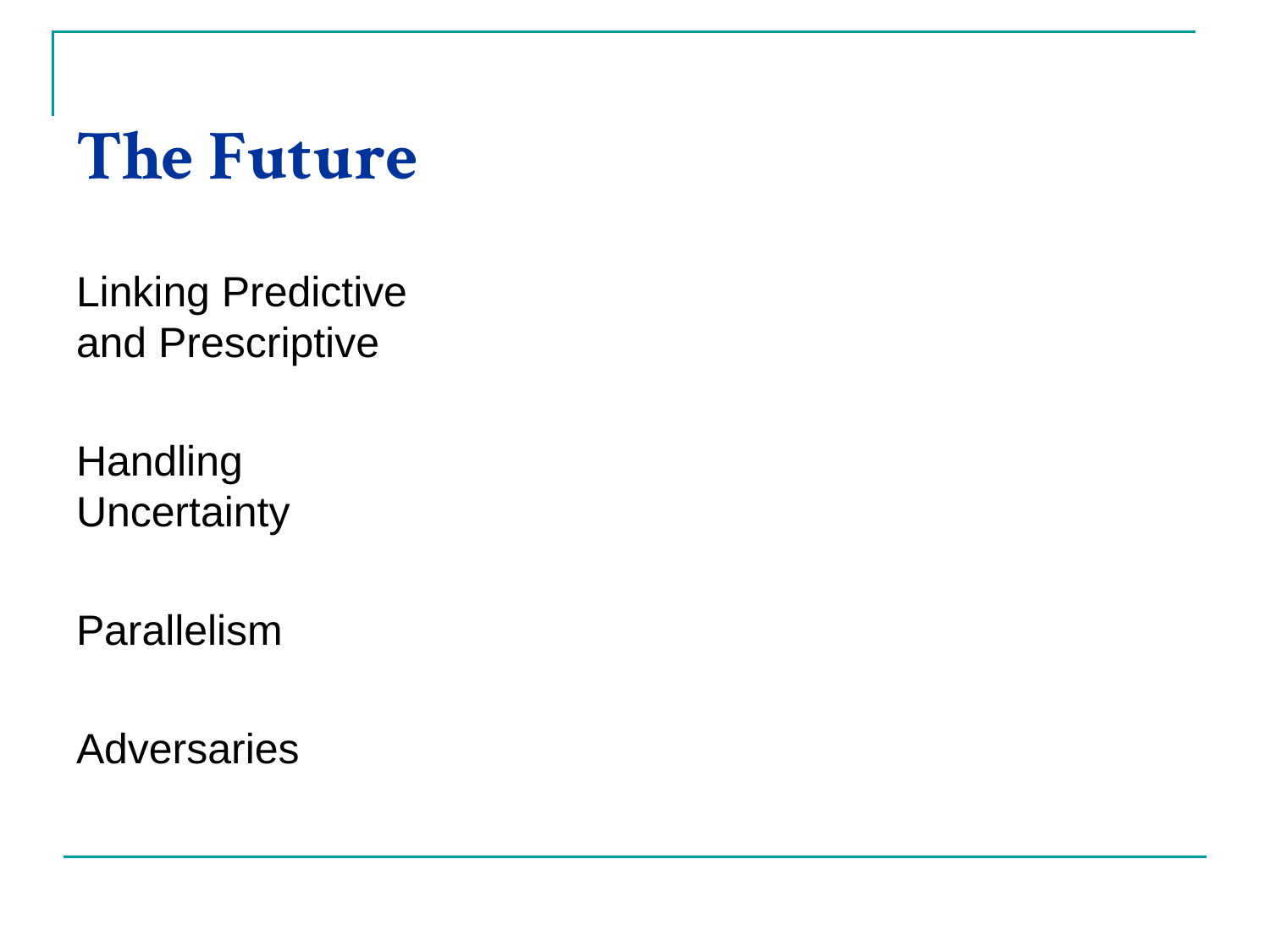

# The Future

Linking Predictive and Prescriptive

Handling Uncertainty

Parallelism

Adversaries